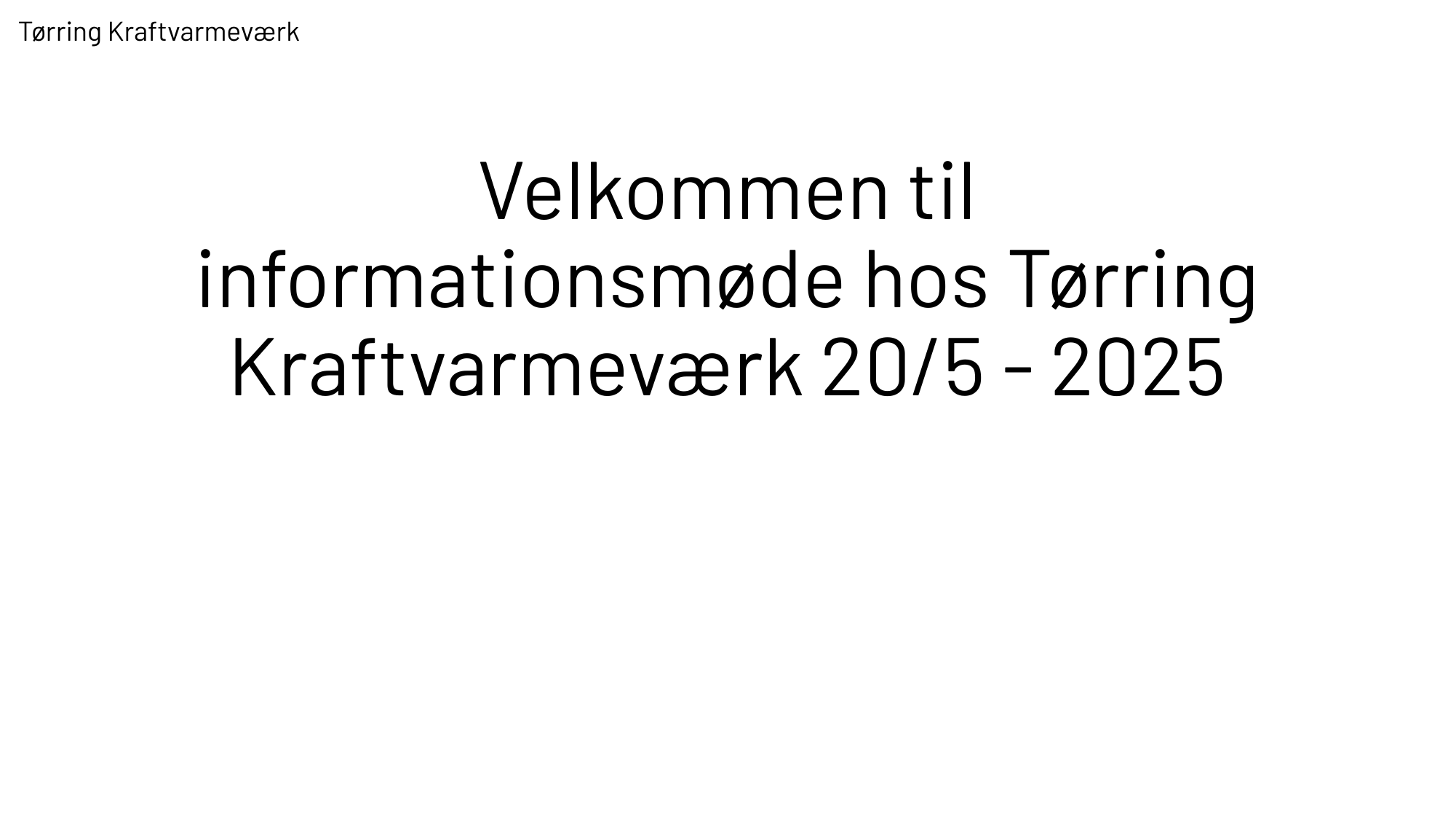

Tørring Kraftvarmeværk
# Velkommen til informationsmøde hos Tørring Kraftvarmeværk 20/5 - 2025